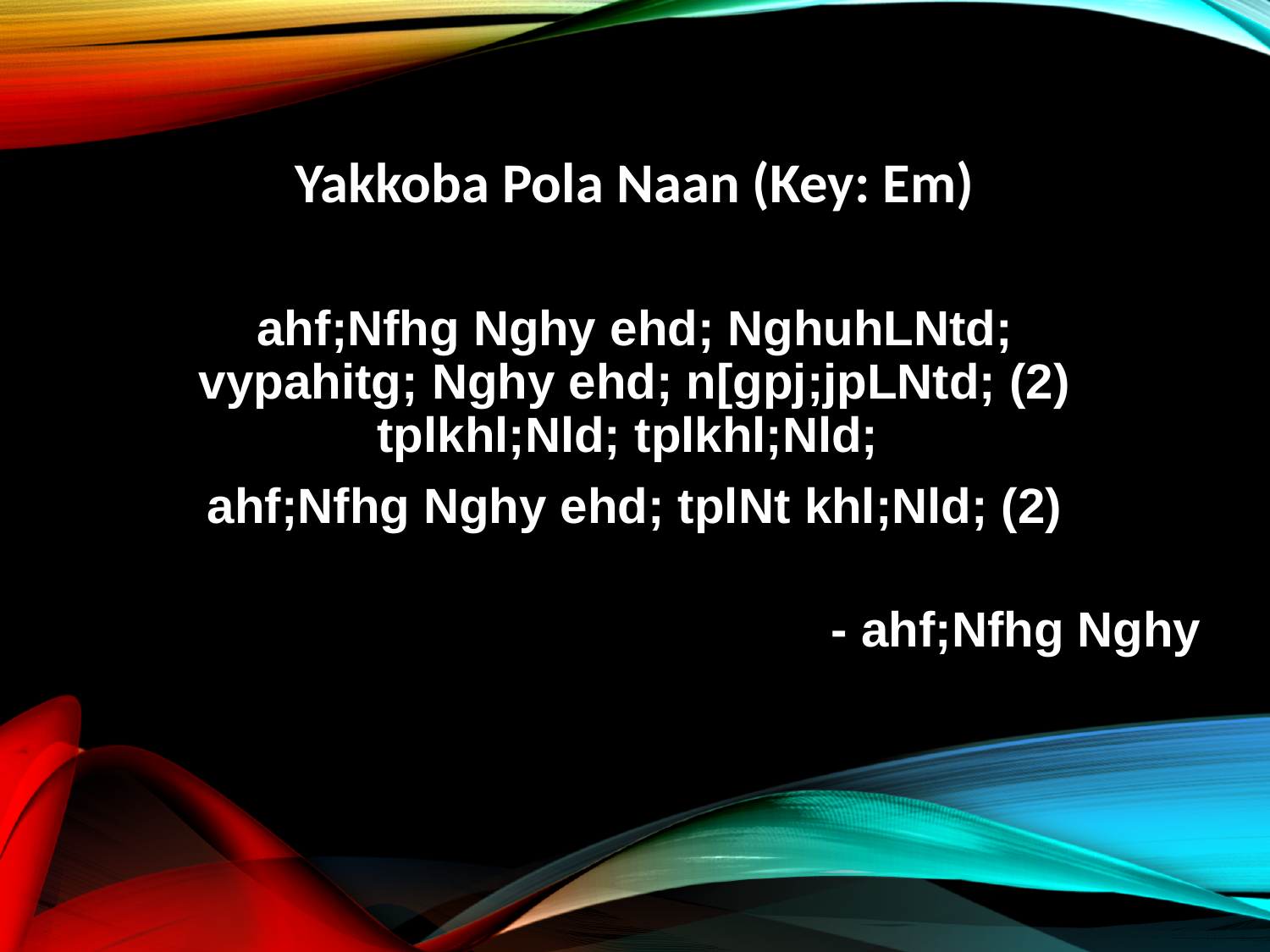

Yakkoba Pola Naan (Key: Em)

ahf;Nfhg Nghy ehd; NghuhLNtd;
vypahitg; Nghy ehd; n[gpj;jpLNtd; (2)
tplkhl;Nld; tplkhl;Nld;
ahf;Nfhg Nghy ehd; tplNt khl;Nld; (2)
						- ahf;Nfhg Nghy